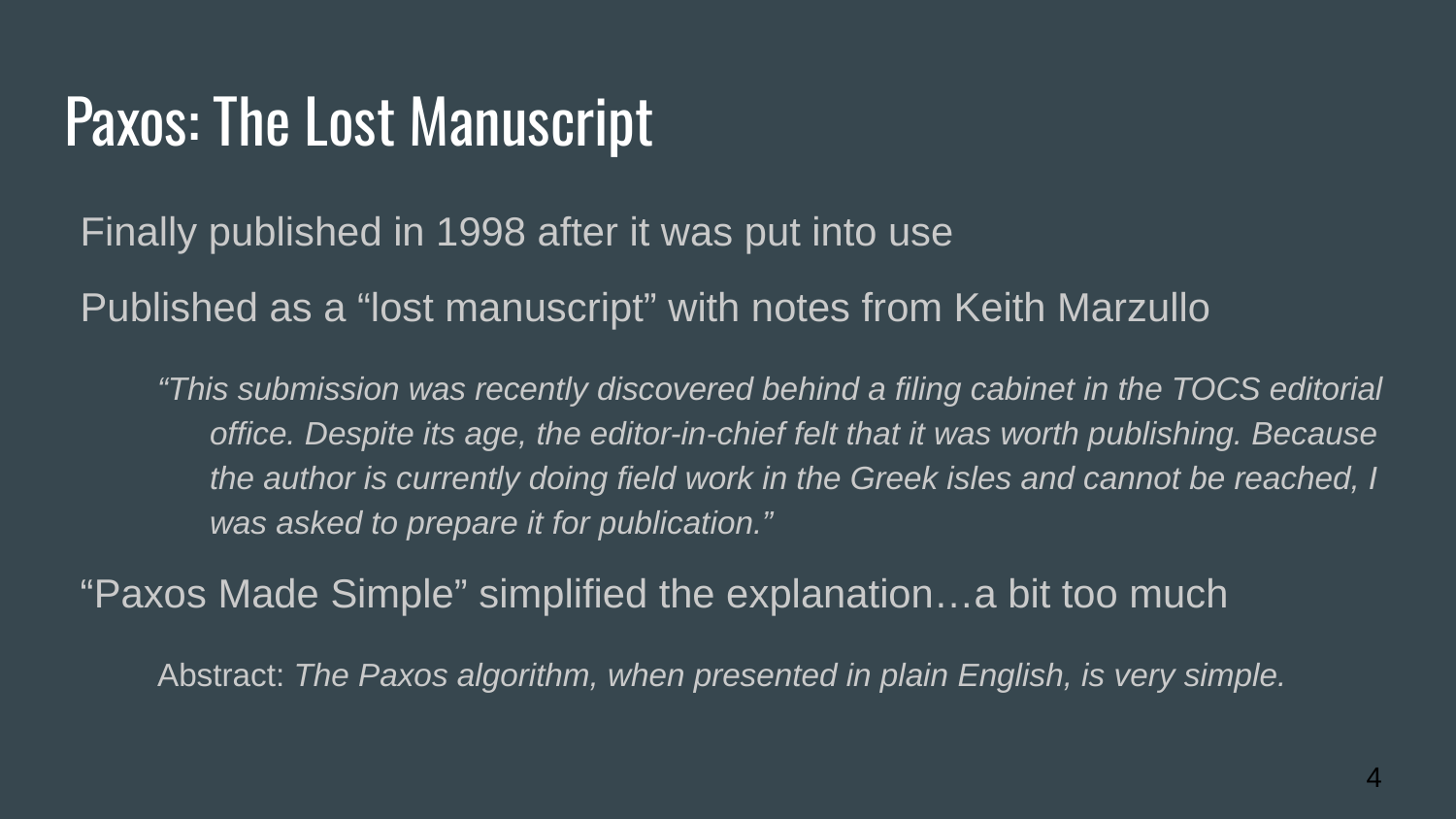

# Paxos: The Lost Manuscript
Finally published in 1998 after it was put into use
Published as a “lost manuscript” with notes from Keith Marzullo
“This submission was recently discovered behind a filing cabinet in the TOCS editorial office. Despite its age, the editor-in-chief felt that it was worth publishing. Because the author is currently doing field work in the Greek isles and cannot be reached, I was asked to prepare it for publication.”
“Paxos Made Simple” simplified the explanation…a bit too much
Abstract: The Paxos algorithm, when presented in plain English, is very simple.
4